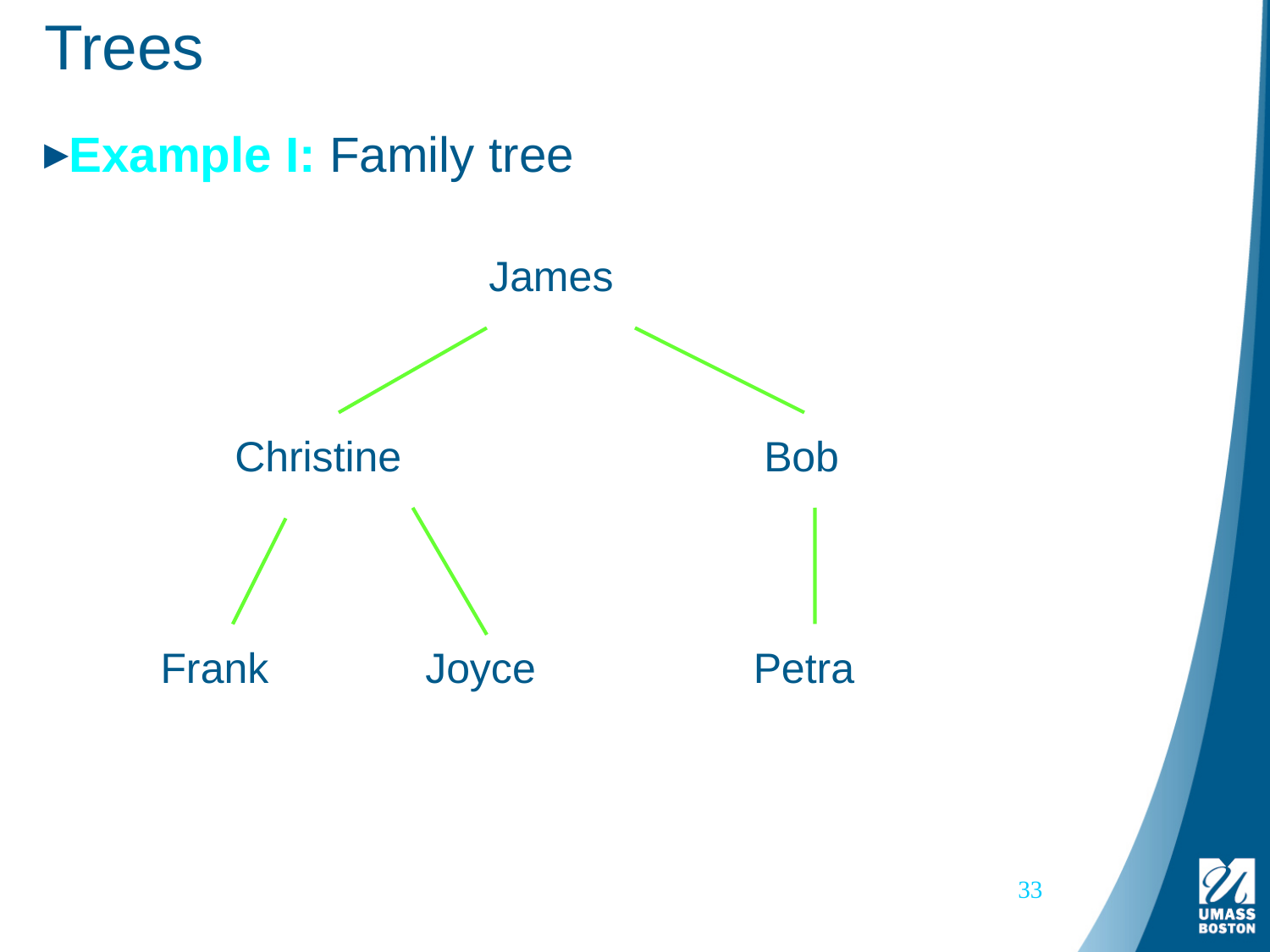

# Trees
Example I: Family tree
James

Christine
Bob

Frank
Joyce
Petra
33